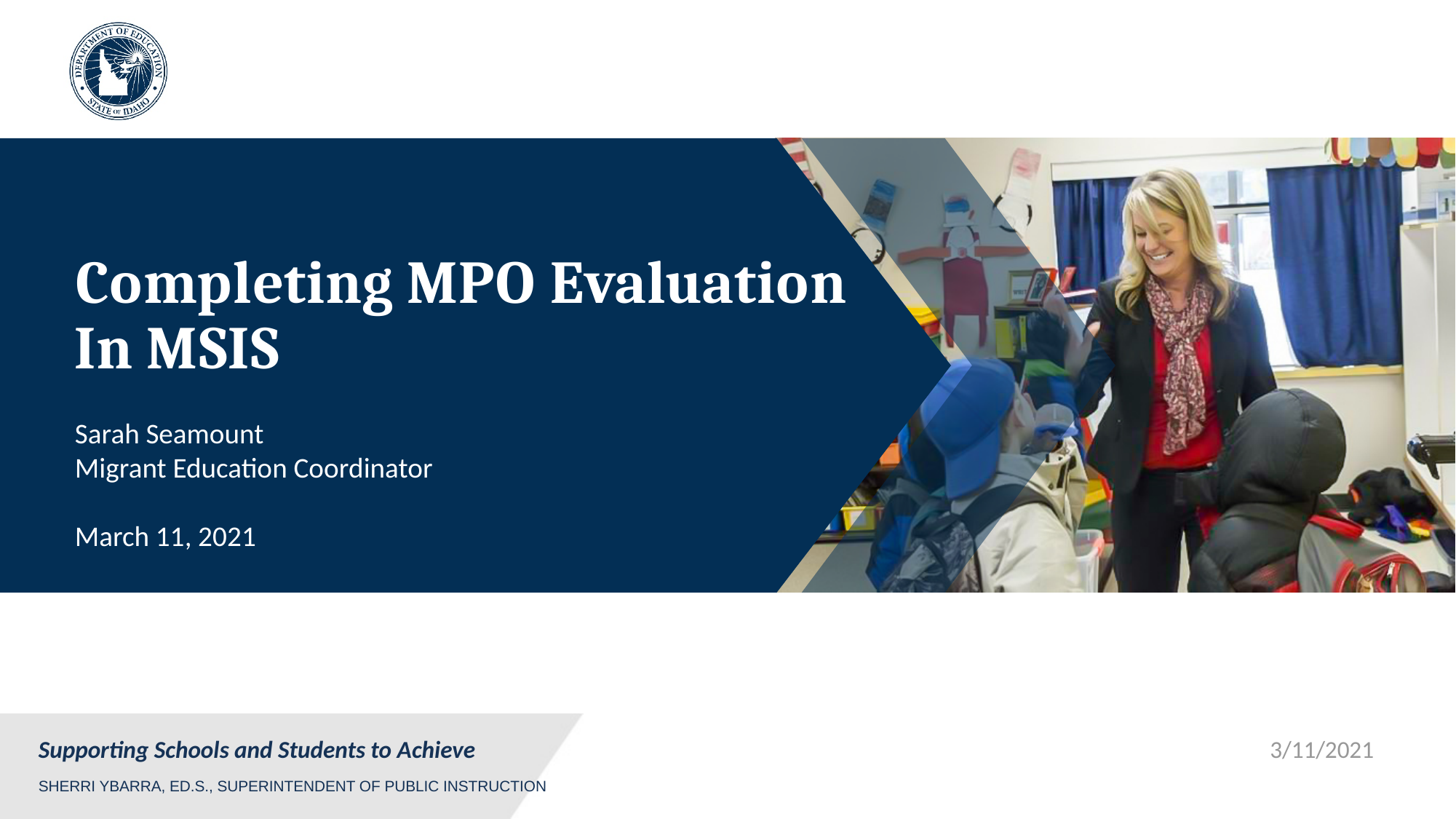

# Completing MPO Evaluation In MSIS
Sarah Seamount
Migrant Education Coordinator

March 11, 2021
3/11/2021